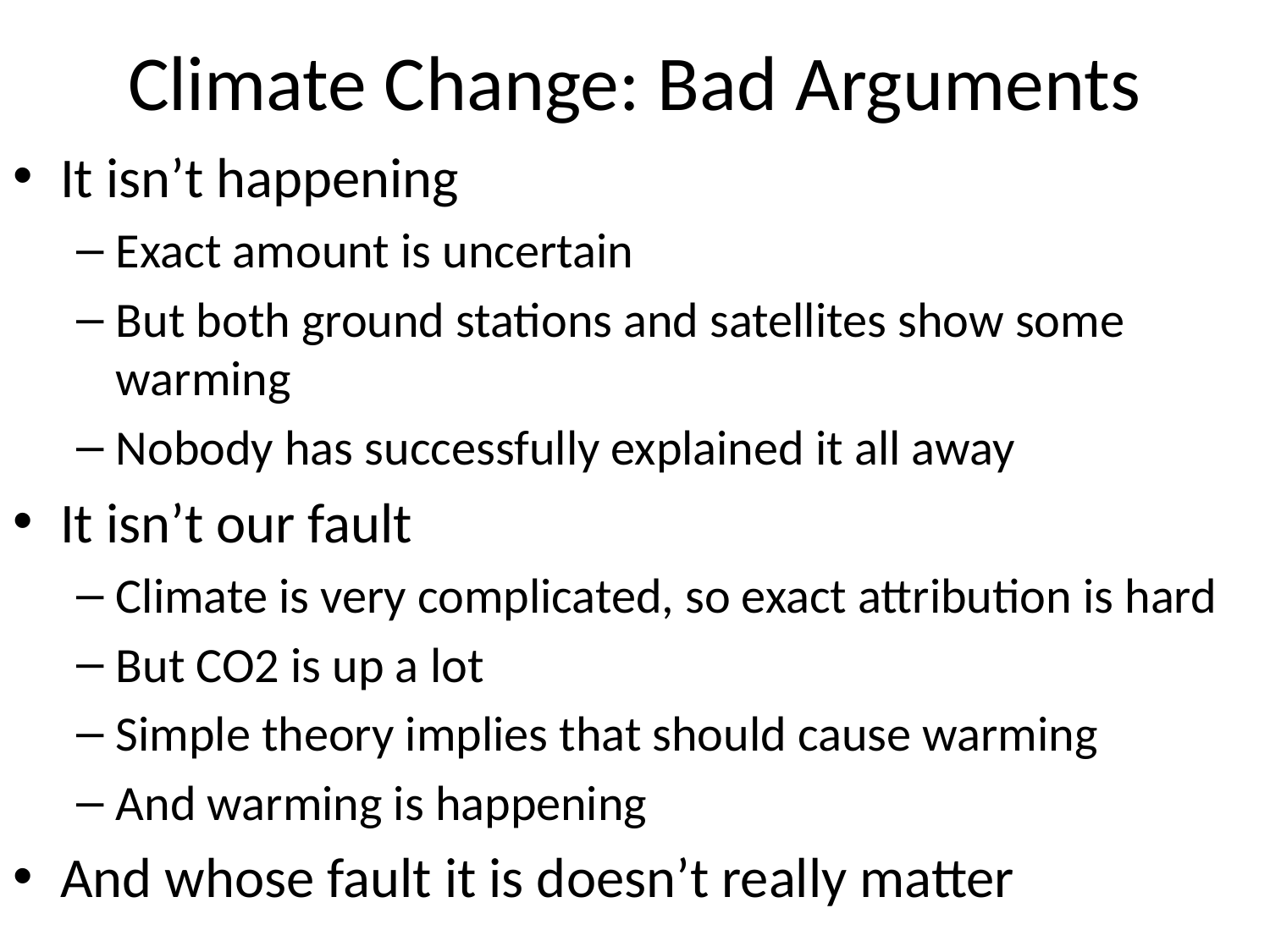

# Climate Change: Bad Arguments
It isn’t happening
Exact amount is uncertain
But both ground stations and satellites show some warming
Nobody has successfully explained it all away
It isn’t our fault
Climate is very complicated, so exact attribution is hard
But CO2 is up a lot
Simple theory implies that should cause warming
And warming is happening
And whose fault it is doesn’t really matter